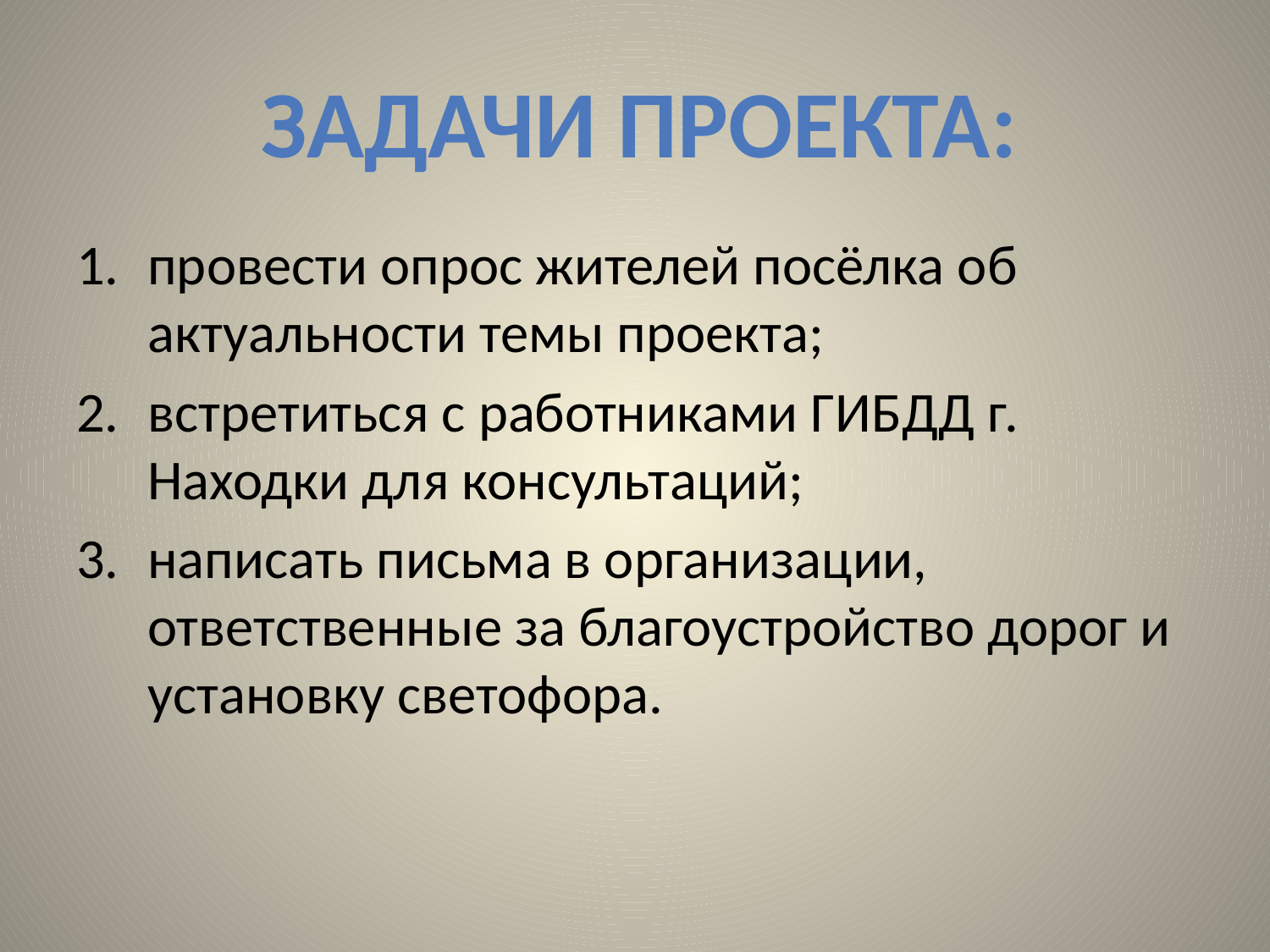

ЗАДАЧИ проекта:
провести опрос жителей посёлка об актуальности темы проекта;
встретиться с работниками ГИБДД г. Находки для консультаций;
написать письма в организации, ответственные за благоустройство дорог и установку светофора.